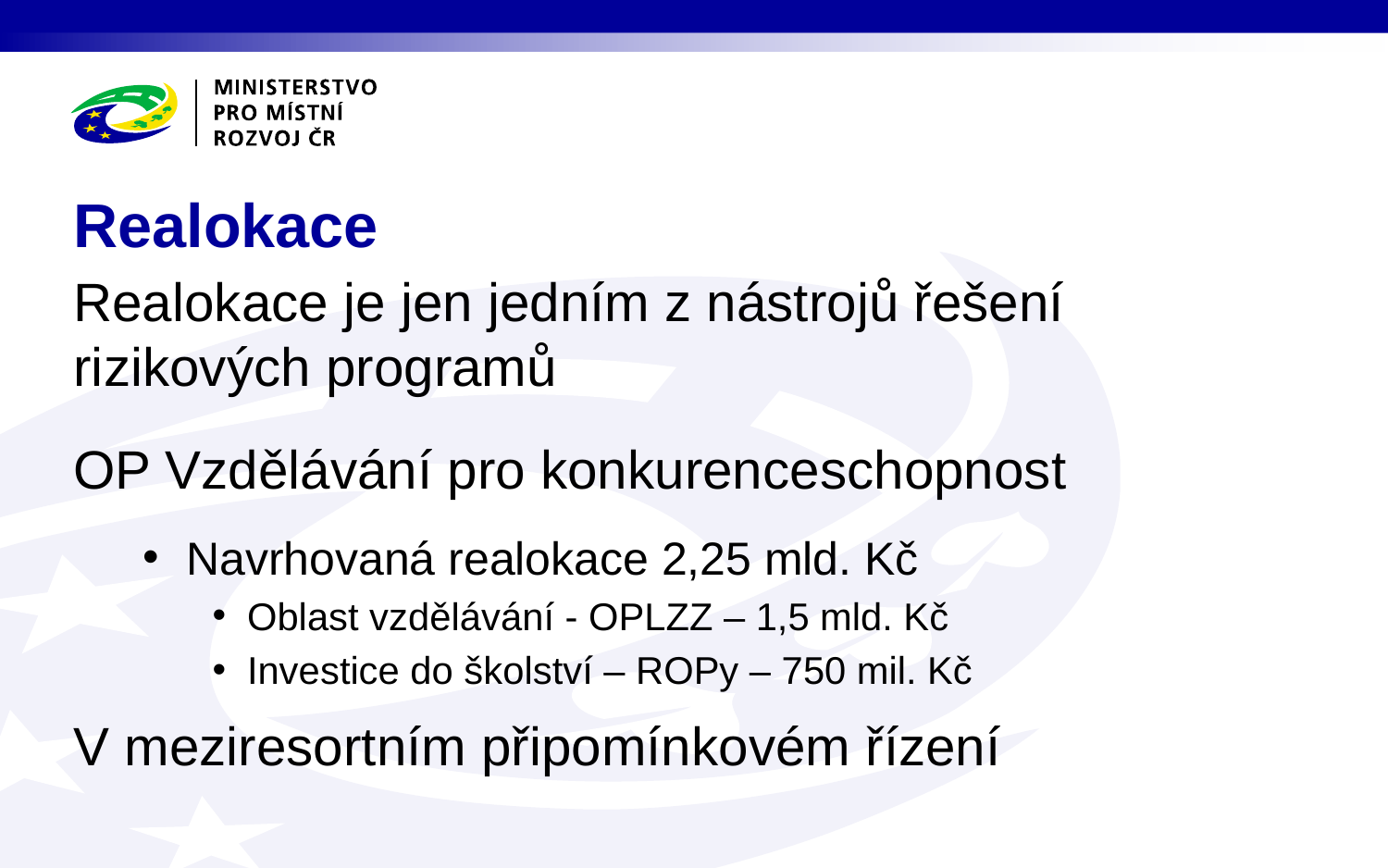

# Realokace
Realokace je jen jedním z nástrojů řešení rizikových programů
OP Vzdělávání pro konkurenceschopnost
Navrhovaná realokace 2,25 mld. Kč
Oblast vzdělávání - OPLZZ – 1,5 mld. Kč
Investice do školství – ROPy – 750 mil. Kč
V meziresortním připomínkovém řízení